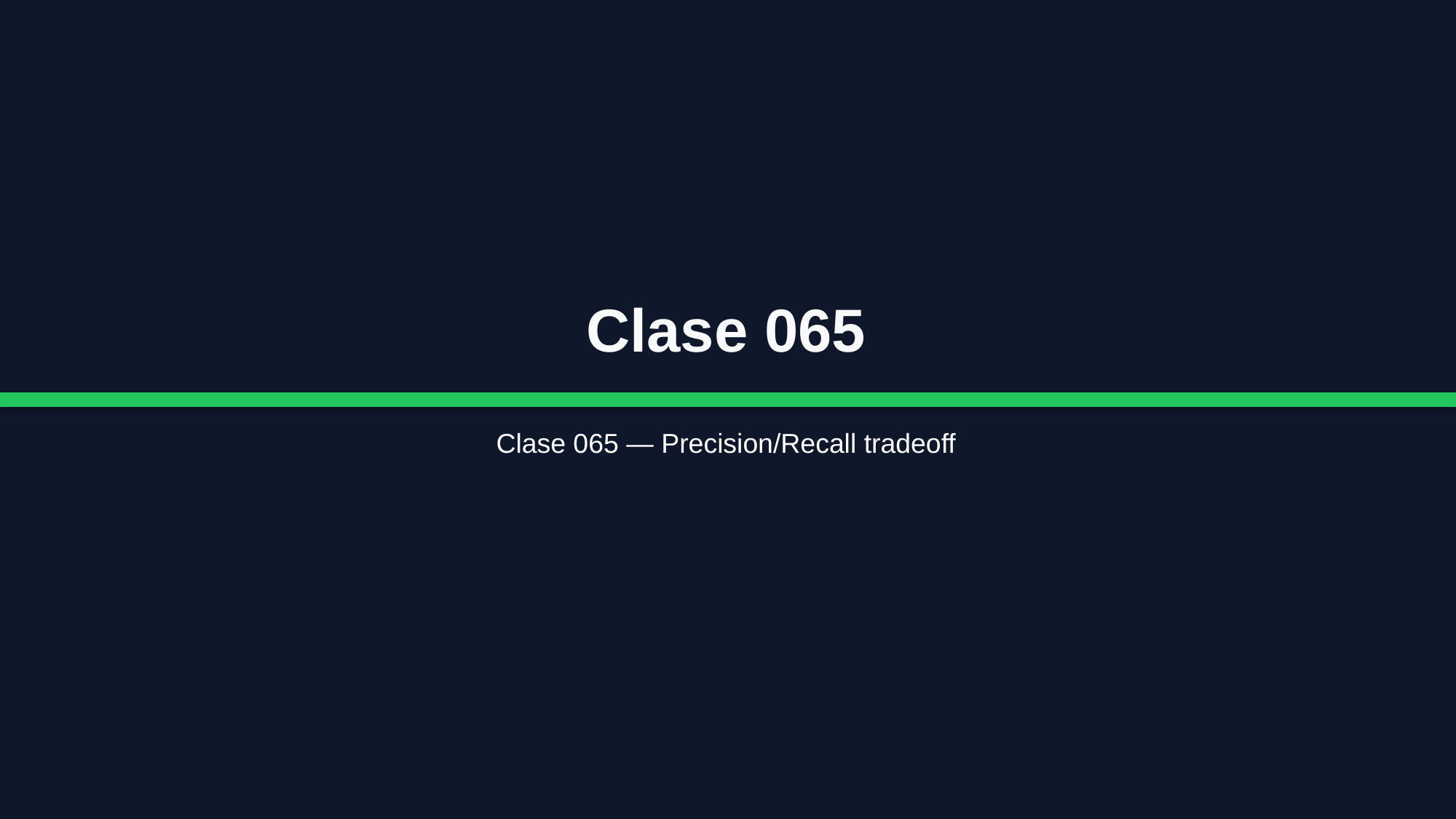

Clase 065

Clase 065 — Precision/Recall tradeoff